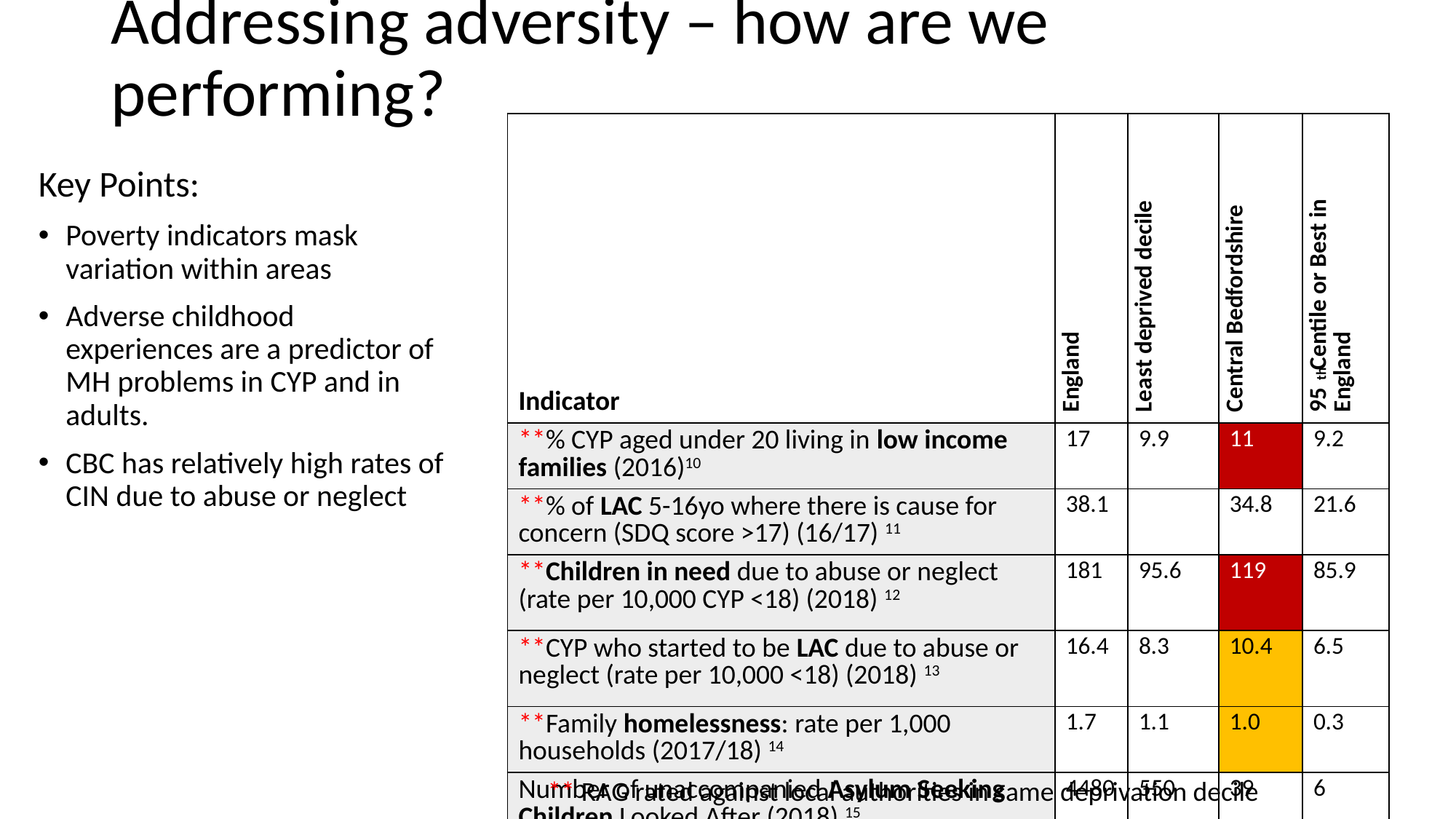

# Addressing adversity – how are we performing?
| Indicator | England | Least deprived decile | Central Bedfordshire | 95th Centile or Best in England |
| --- | --- | --- | --- | --- |
| \*\*% CYP aged under 20 living in low income families (2016)10 | 17 | 9.9 | 11 | 9.2 |
| \*\*% of LAC 5-16yo where there is cause for concern (SDQ score >17) (16/17) 11 | 38.1 |  | 34.8 | 21.6 |
| \*\*Children in need due to abuse or neglect (rate per 10,000 CYP <18) (2018) 12 | 181 | 95.6 | 119 | 85.9 |
| \*\*CYP who started to be LAC due to abuse or neglect (rate per 10,000 <18) (2018) 13 | 16.4 | 8.3 | 10.4 | 6.5 |
| \*\*Family homelessness: rate per 1,000 households (2017/18) 14 | 1.7 | 1.1 | 1.0 | 0.3 |
| Number of unaccompanied Asylum Seeking Children Looked After (2018) 15 | 4480 | 550 | 39 | 6 |
Key Points:
Poverty indicators mask variation within areas
Adverse childhood experiences are a predictor of MH problems in CYP and in adults.
CBC has relatively high rates of CIN due to abuse or neglect
** RAG rated against local authorities in same deprivation decile